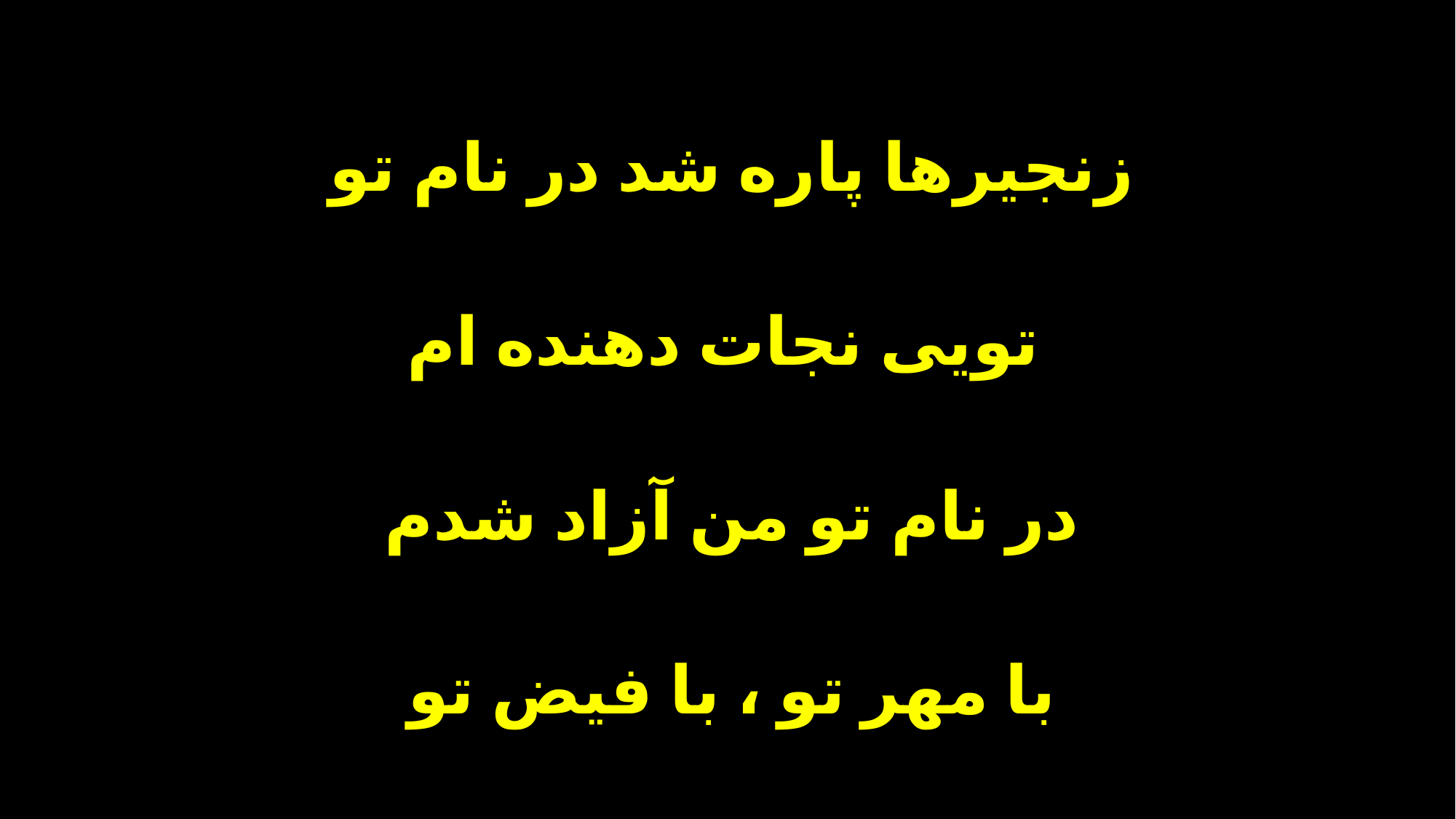

زنجيرها پاره شد در نام تو

تويى نجات دهنده ام

در نام تو من آزاد شدم

با مهر تو ، با فيض تو